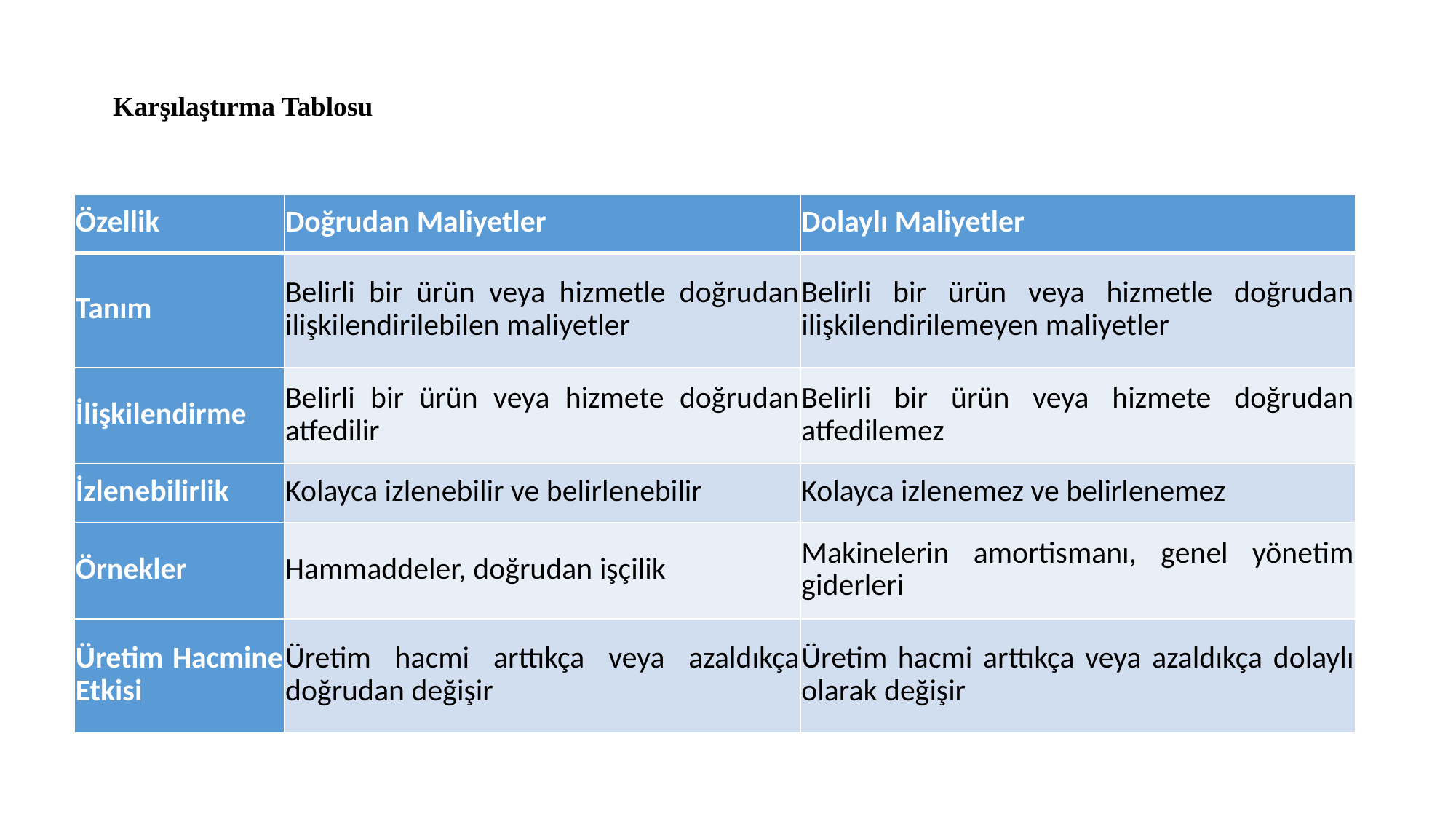

Karşılaştırma Tablosu
| Özellik | Doğrudan Maliyetler | Dolaylı Maliyetler |
| --- | --- | --- |
| Tanım | Belirli bir ürün veya hizmetle doğrudan ilişkilendirilebilen maliyetler | Belirli bir ürün veya hizmetle doğrudan ilişkilendirilemeyen maliyetler |
| İlişkilendirme | Belirli bir ürün veya hizmete doğrudan atfedilir | Belirli bir ürün veya hizmete doğrudan atfedilemez |
| İzlenebilirlik | Kolayca izlenebilir ve belirlenebilir | Kolayca izlenemez ve belirlenemez |
| Örnekler | Hammaddeler, doğrudan işçilik | Makinelerin amortismanı, genel yönetim giderleri |
| Üretim Hacmine Etkisi | Üretim hacmi arttıkça veya azaldıkça doğrudan değişir | Üretim hacmi arttıkça veya azaldıkça dolaylı olarak değişir |